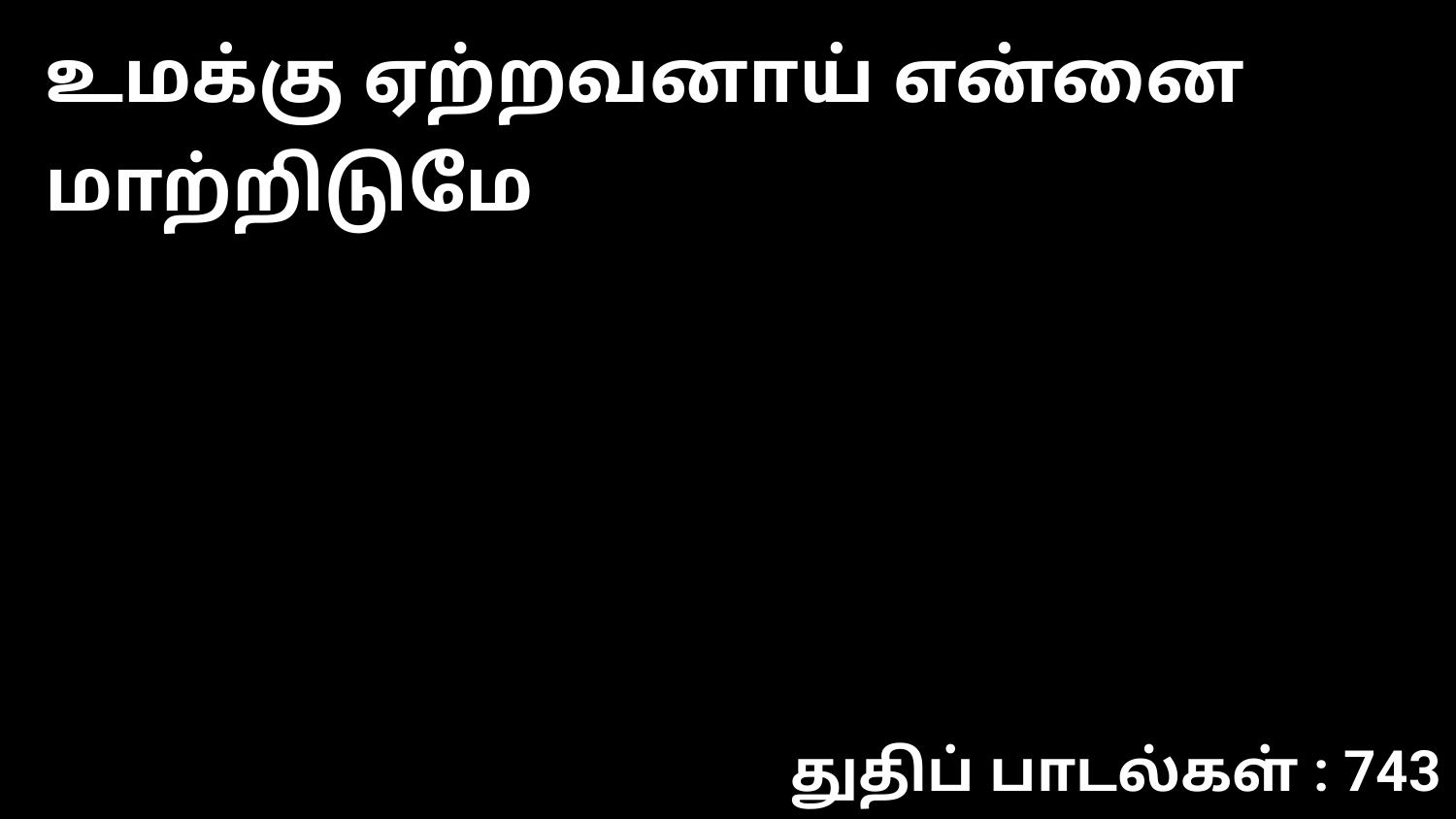

உமக்கு ஏற்றவனாய் என்னை மாற்றிடுமே
துதிப் பாடல்கள் : 743